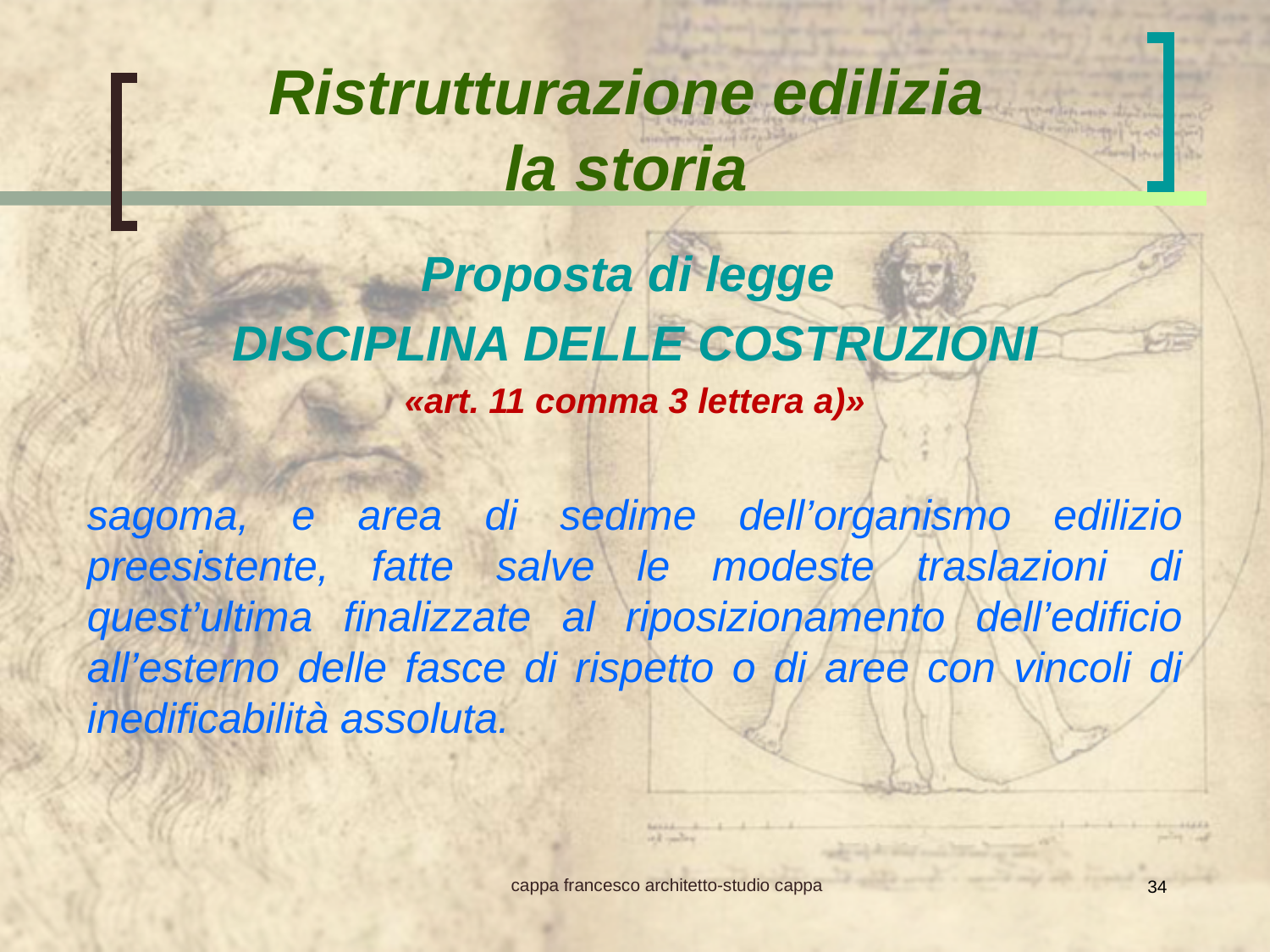

Ristrutturazione edilizia
la storia
Proposta di legge
DISCIPLINA DELLE COSTRUZIONI
«art. 11 comma 3 lettera a)»

sagoma, e area di sedime dell’organismo edilizio preesistente, fatte salve le modeste traslazioni di quest’ultima finalizzate al riposizionamento dell’edificio all’esterno delle fasce di rispetto o di aree con vincoli di inedificabilità assoluta.

cappa francesco architetto-studio cappa
34